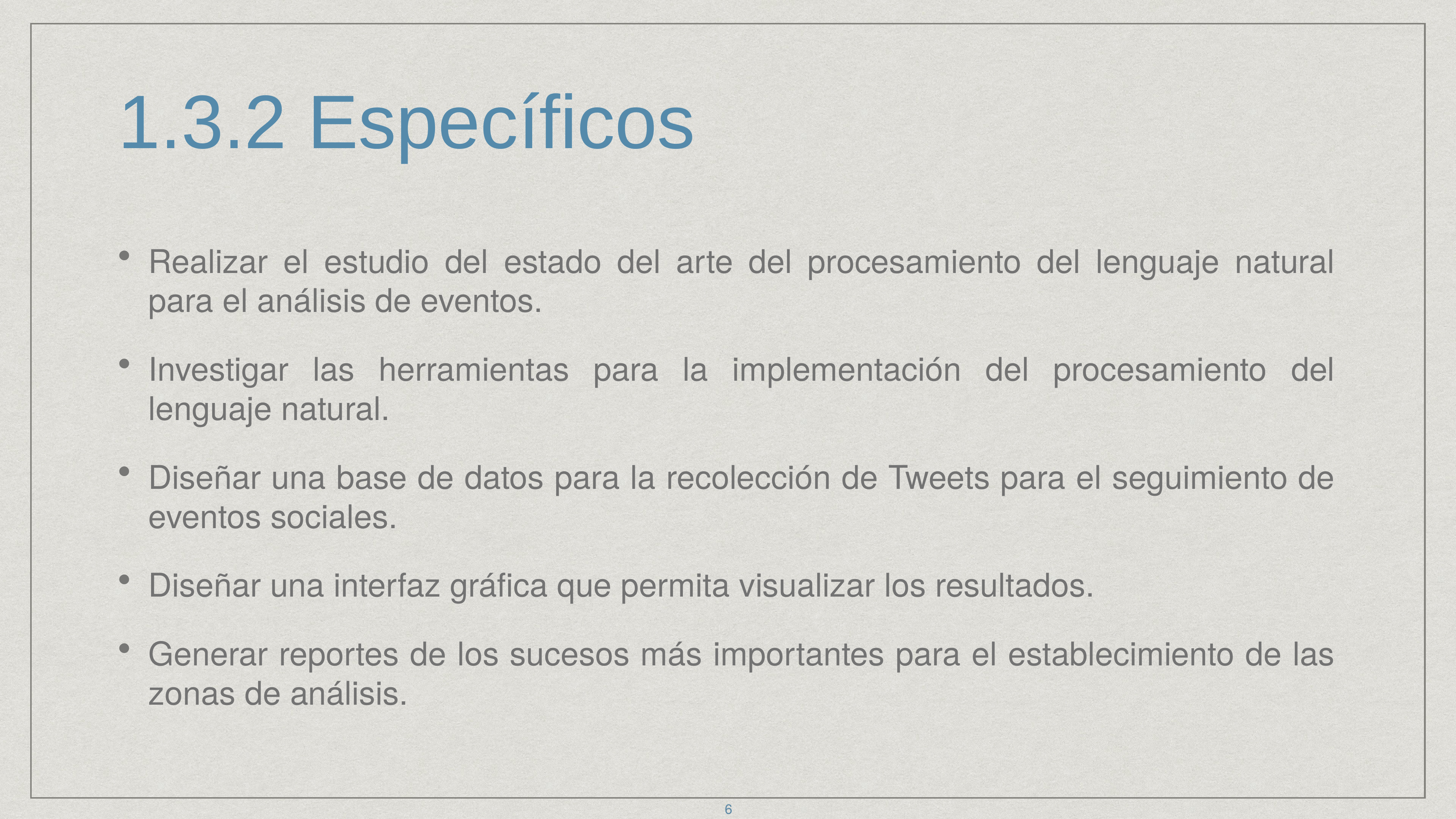

# 1.3.2 Específicos
Realizar el estudio del estado del arte del procesamiento del lenguaje natural para el análisis de eventos.
Investigar las herramientas para la implementación del procesamiento del lenguaje natural.
Diseñar una base de datos para la recolección de Tweets para el seguimiento de eventos sociales.
Diseñar una interfaz gráfica que permita visualizar los resultados.
Generar reportes de los sucesos más importantes para el establecimiento de las zonas de análisis.
6